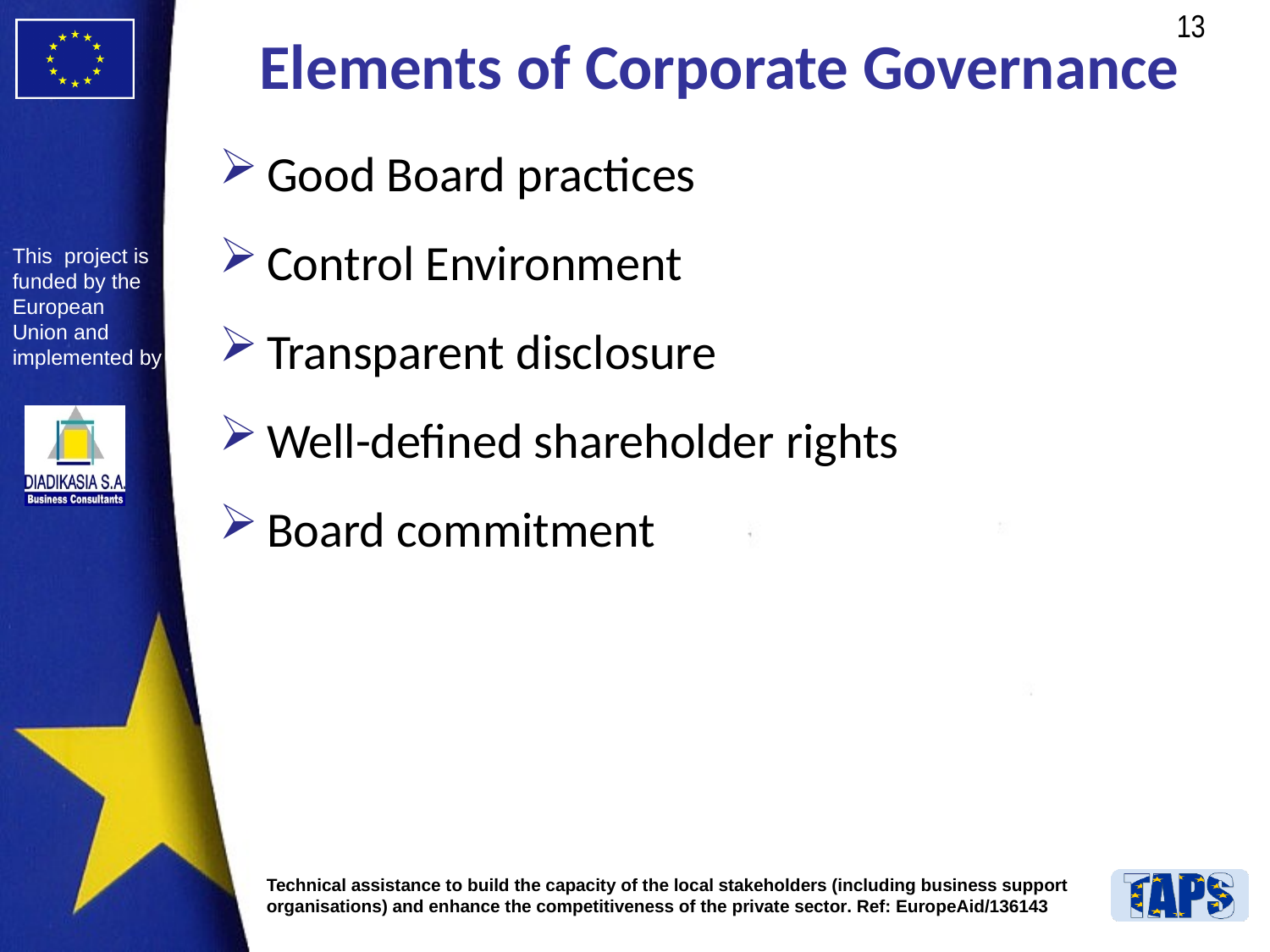

# Elements of Corporate Governance
Good Board practices
Control Environment
Transparent disclosure
Well-defined shareholder rights
Board commitment